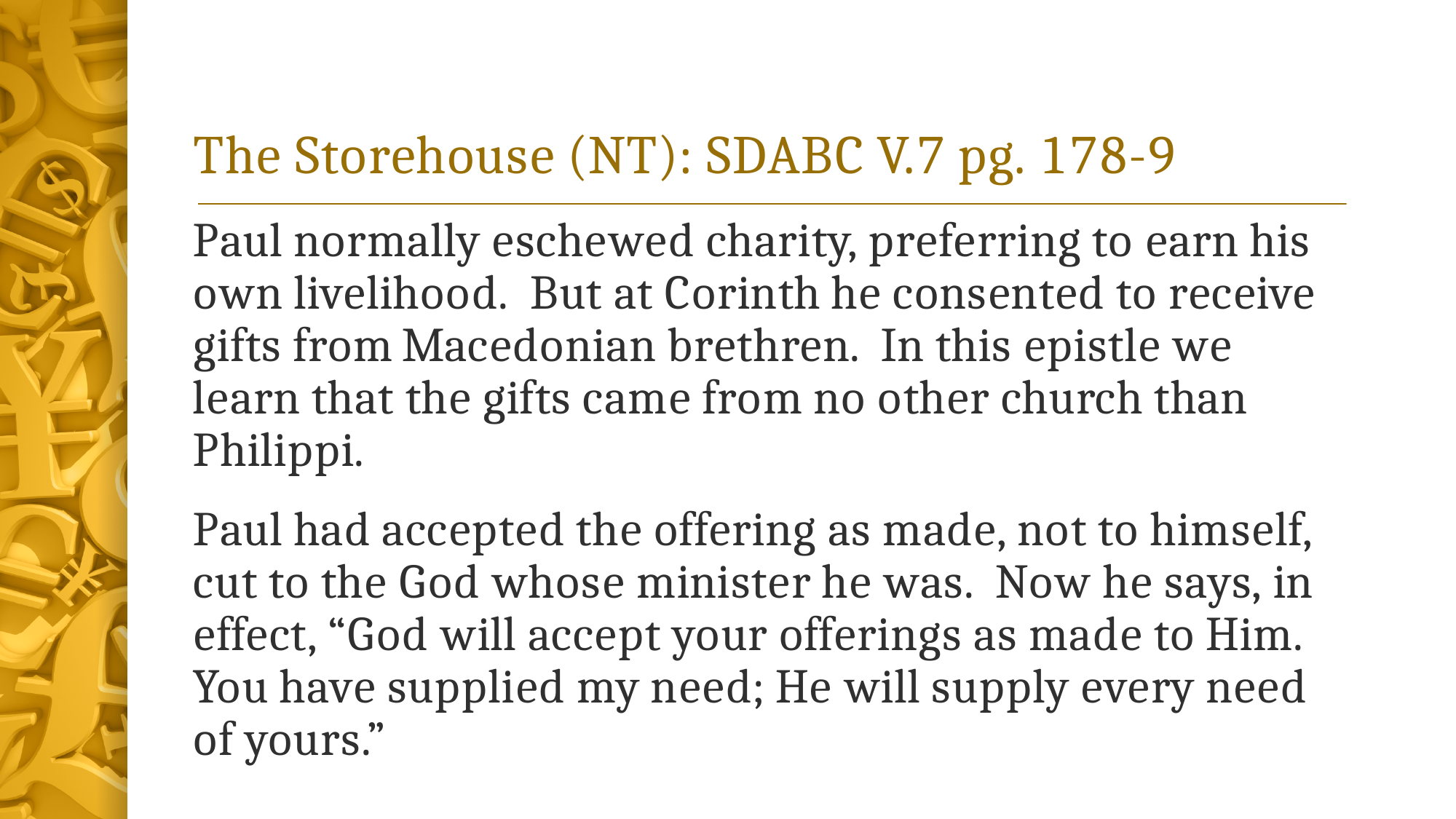

# The Storehouse (NT): SDABC V.7 pg. 178-9
Paul normally eschewed charity, preferring to earn his own livelihood.  But at Corinth he consented to receive gifts from Macedonian brethren.  In this epistle we learn that the gifts came from no other church than Philippi.
Paul had accepted the offering as made, not to himself, cut to the God whose minister he was.  Now he says, in effect, “God will accept your offerings as made to Him.  You have supplied my need; He will supply every need of yours.”